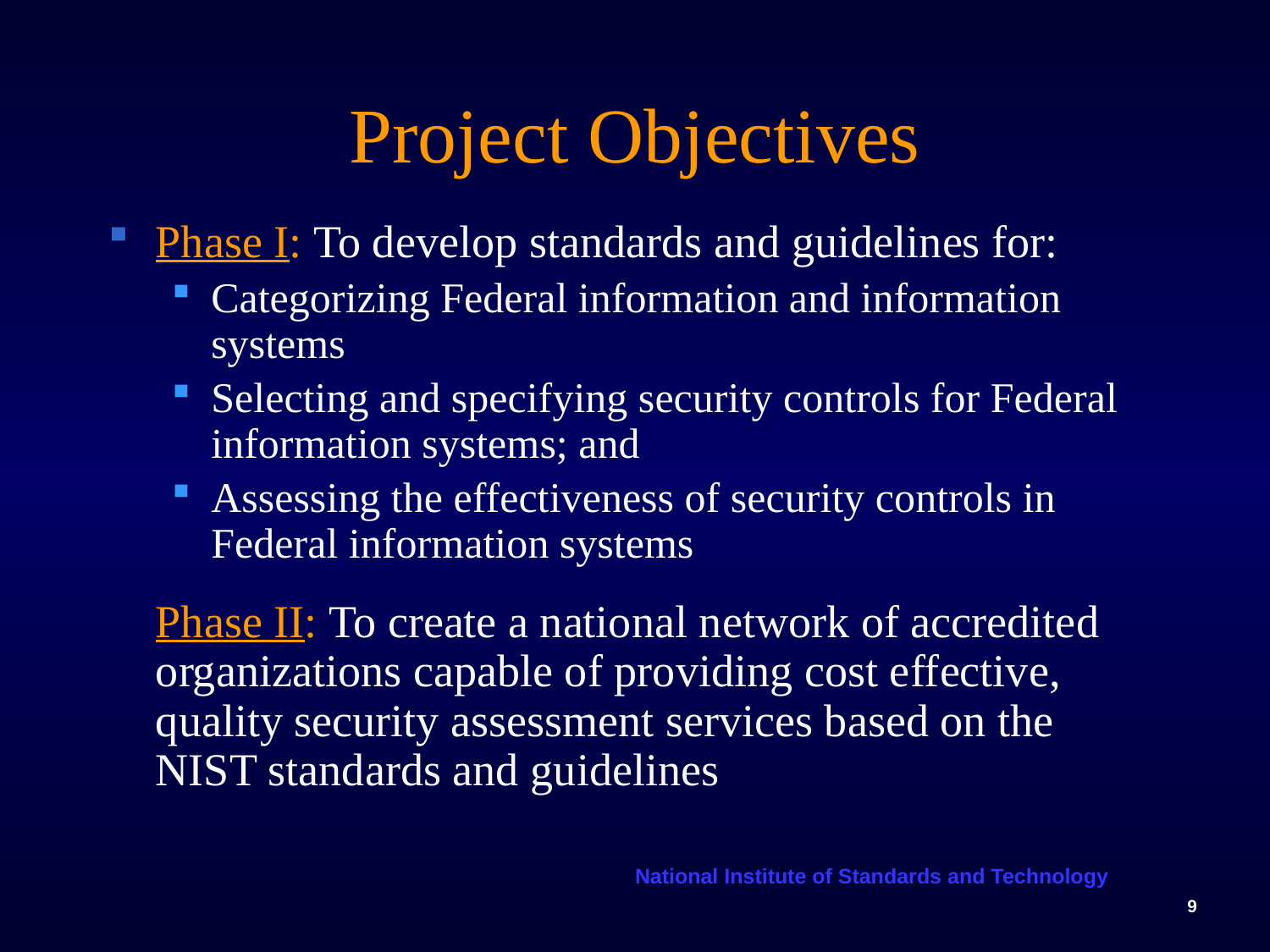

# Project Objectives
Phase I: To develop standards and guidelines for:
Categorizing Federal information and information systems
Selecting and specifying security controls for Federal information systems; and
Assessing the effectiveness of security controls in Federal information systems
	Phase II: To create a national network of accredited organizations capable of providing cost effective, quality security assessment services based on the NIST standards and guidelines